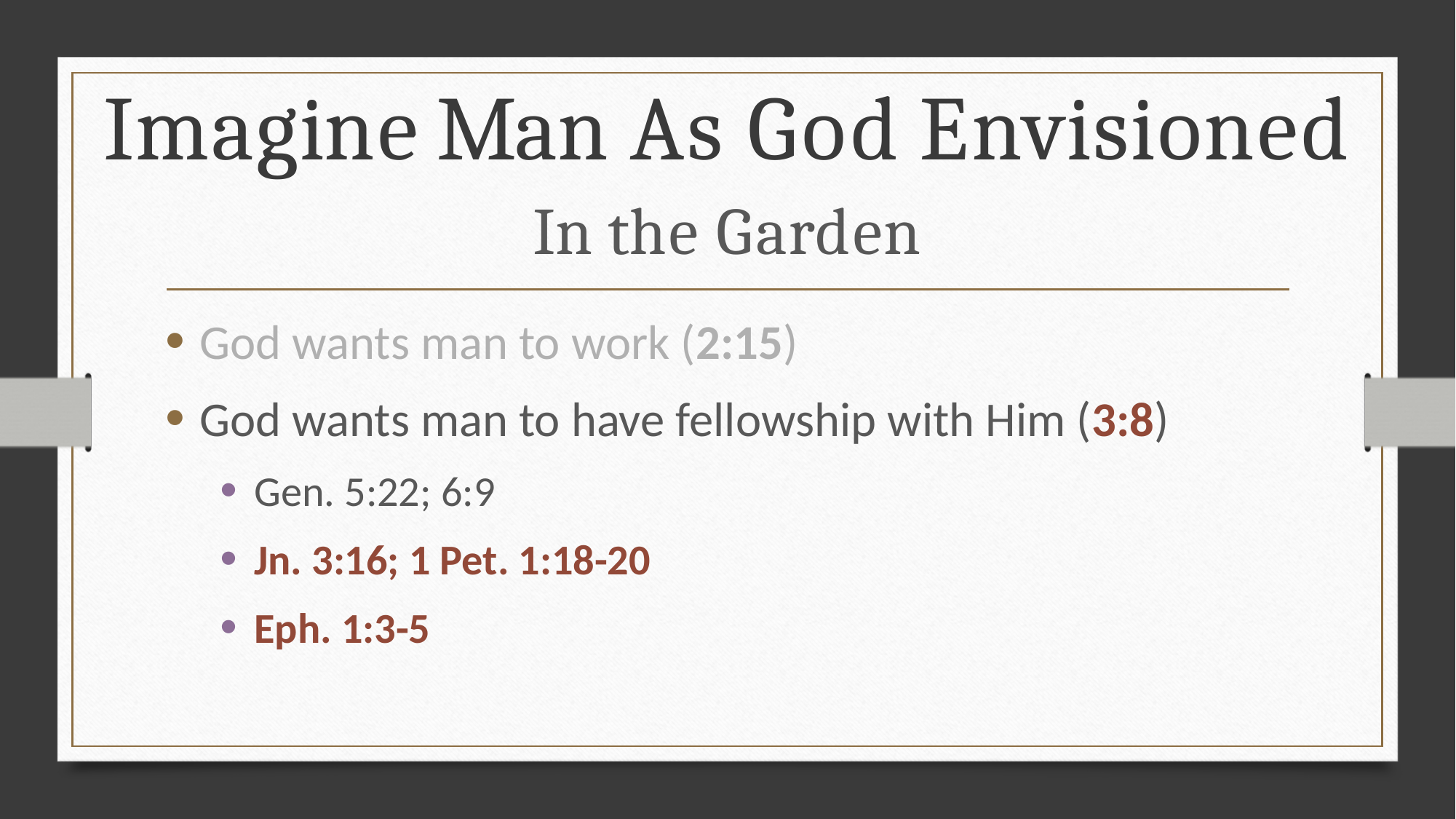

Imagine Man As God Envisioned
# In the Garden
God wants man to work (2:15)
God wants man to have fellowship with Him (3:8)
Gen. 5:22; 6:9
Jn. 3:16; 1 Pet. 1:18-20
Eph. 1:3-5